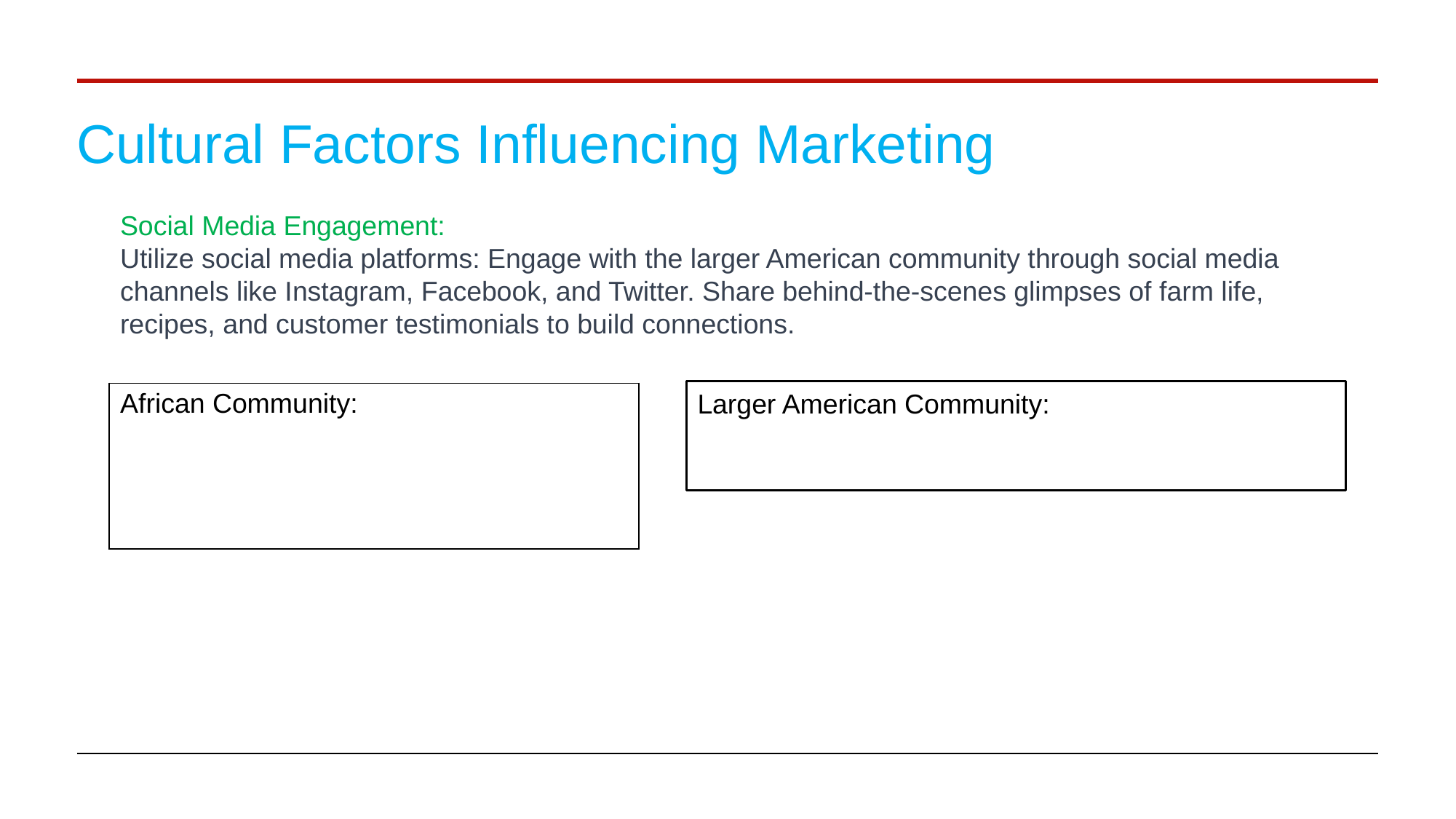

# Cultural Factors Influencing Marketing
Social Media Engagement:
Utilize social media platforms: Engage with the larger American community through social media channels like Instagram, Facebook, and Twitter. Share behind-the-scenes glimpses of farm life, recipes, and customer testimonials to build connections.

Larger American Community:

| African Community: |
| --- |